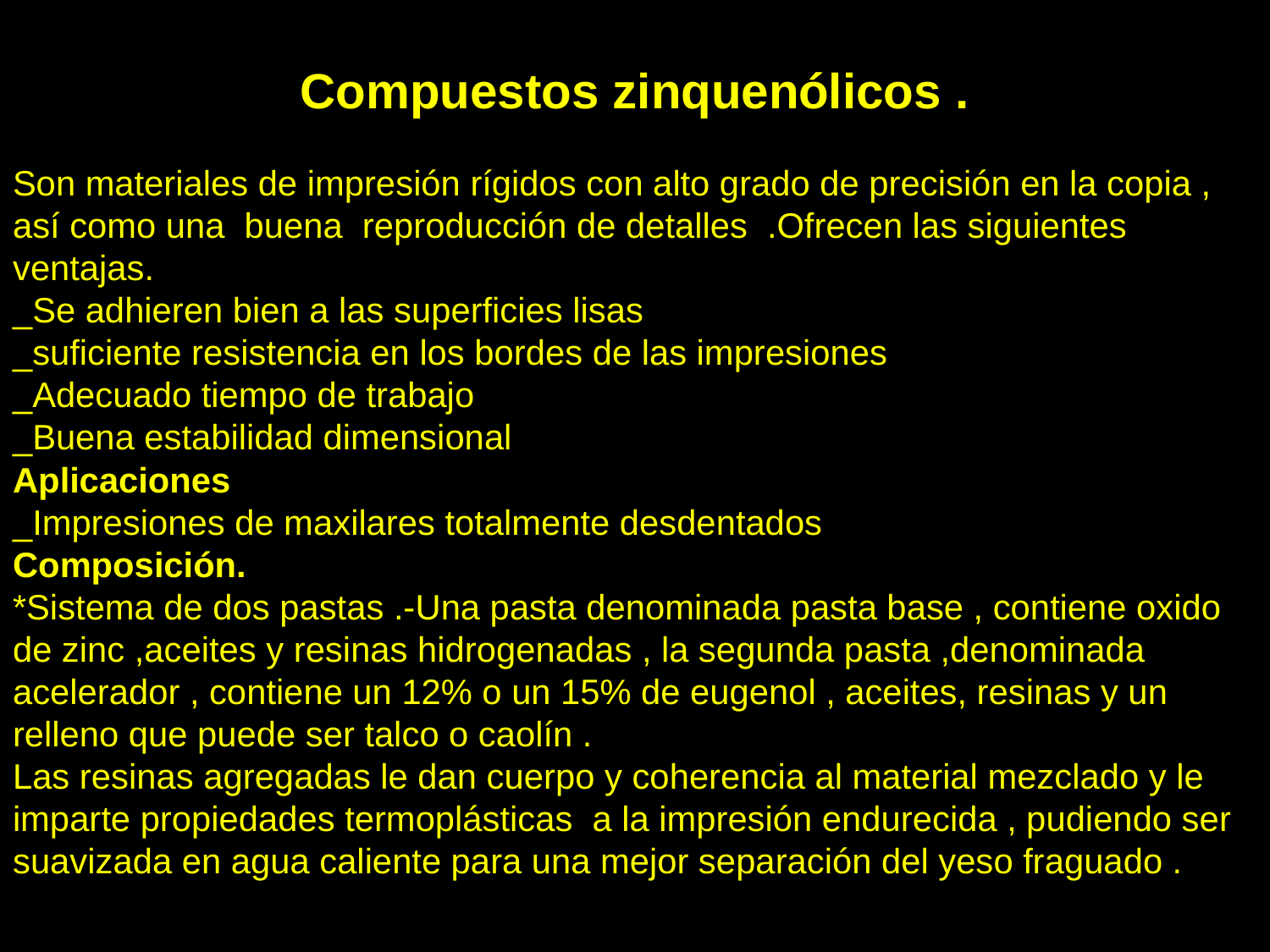

Compuestos zinquenólicos .

Son materiales de impresión rígidos con alto grado de precisión en la copia , así como una  buena  reproducción de detalles  .Ofrecen las siguientes ventajas.
_Se adhieren bien a las superficies lisas
_suficiente resistencia en los bordes de las impresiones
_Adecuado tiempo de trabajo
_Buena estabilidad dimensional
Aplicaciones
_Impresiones de maxilares totalmente desdentados
Composición.
*Sistema de dos pastas .-Una pasta denominada pasta base , contiene oxido de zinc ,aceites y resinas hidrogenadas , la segunda pasta ,denominada acelerador , contiene un 12% o un 15% de eugenol , aceites, resinas y un relleno que puede ser talco o caolín .
Las resinas agregadas le dan cuerpo y coherencia al material mezclado y le imparte propiedades termoplásticas  a la impresión endurecida , pudiendo ser suavizada en agua caliente para una mejor separación del yeso fraguado .